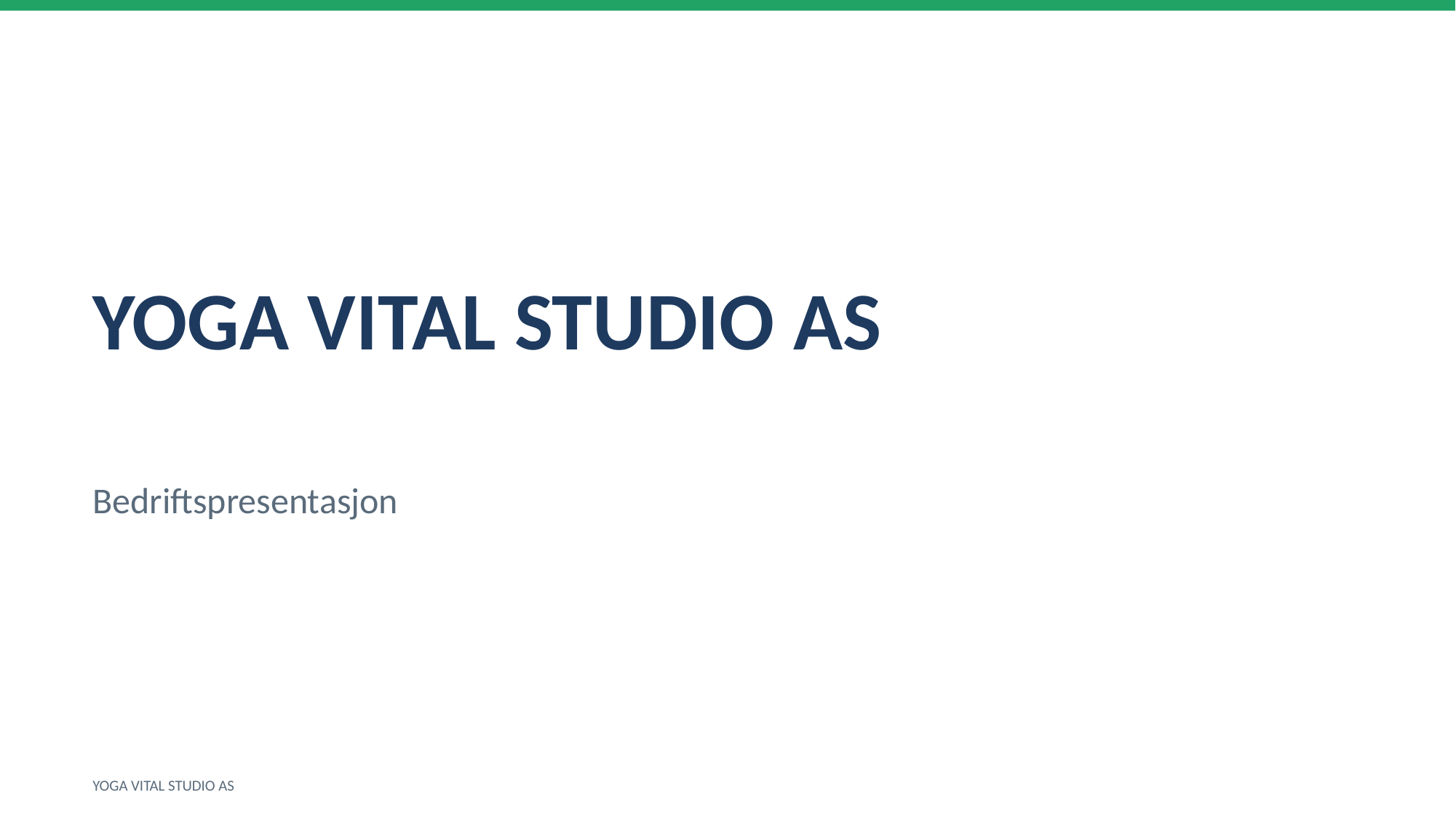

YOGA VITAL STUDIO AS
Bedriftspresentasjon
YOGA VITAL STUDIO AS